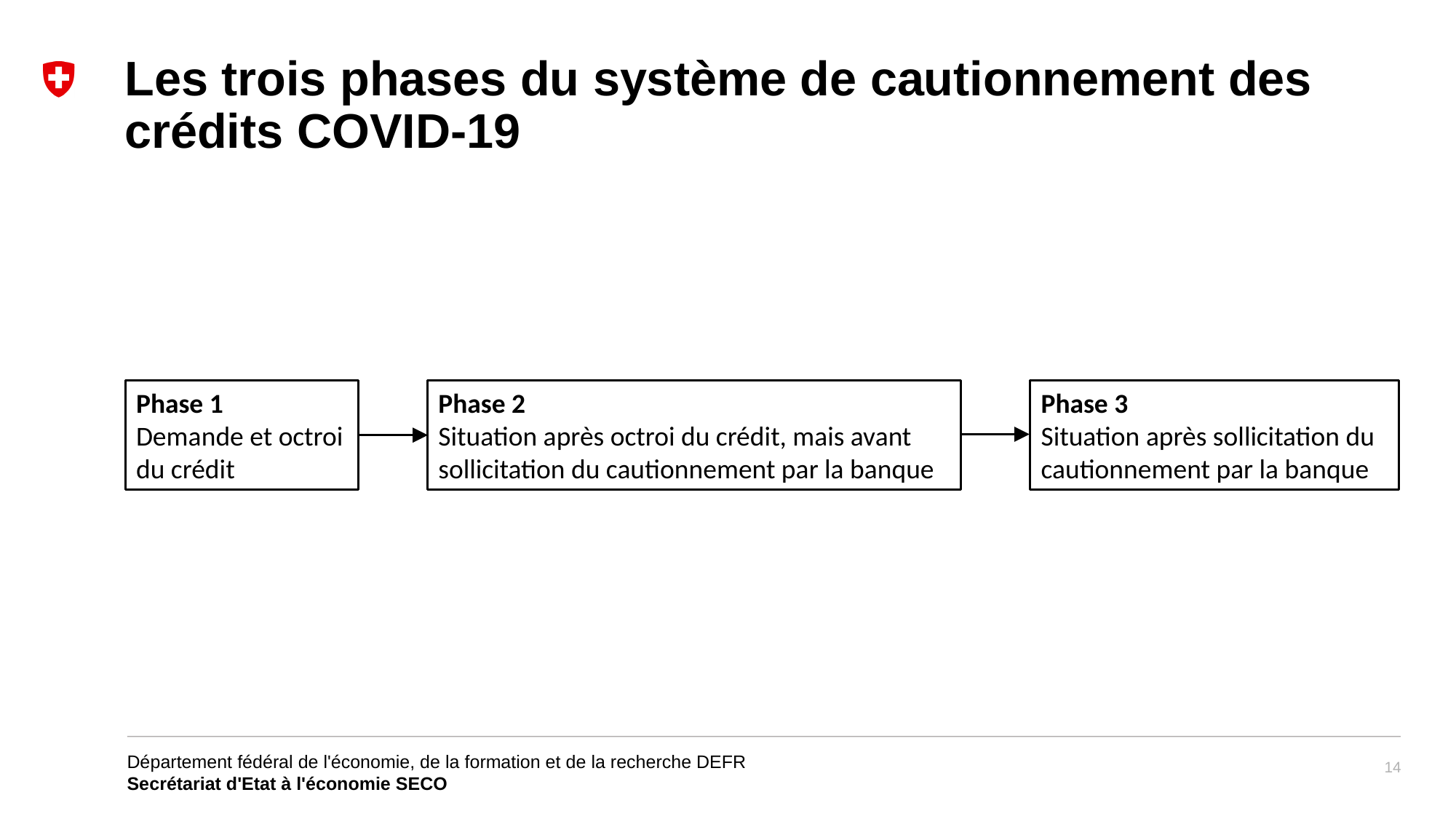

# Les trois phases du système de cautionnement des crédits COVID-19
Phase 3
Situation après sollicitation du cautionnement par la banque
Phase 1
Demande et octroi du crédit
Phase 2
Situation après octroi du crédit, mais avant sollicitation du cautionnement par la banque
14